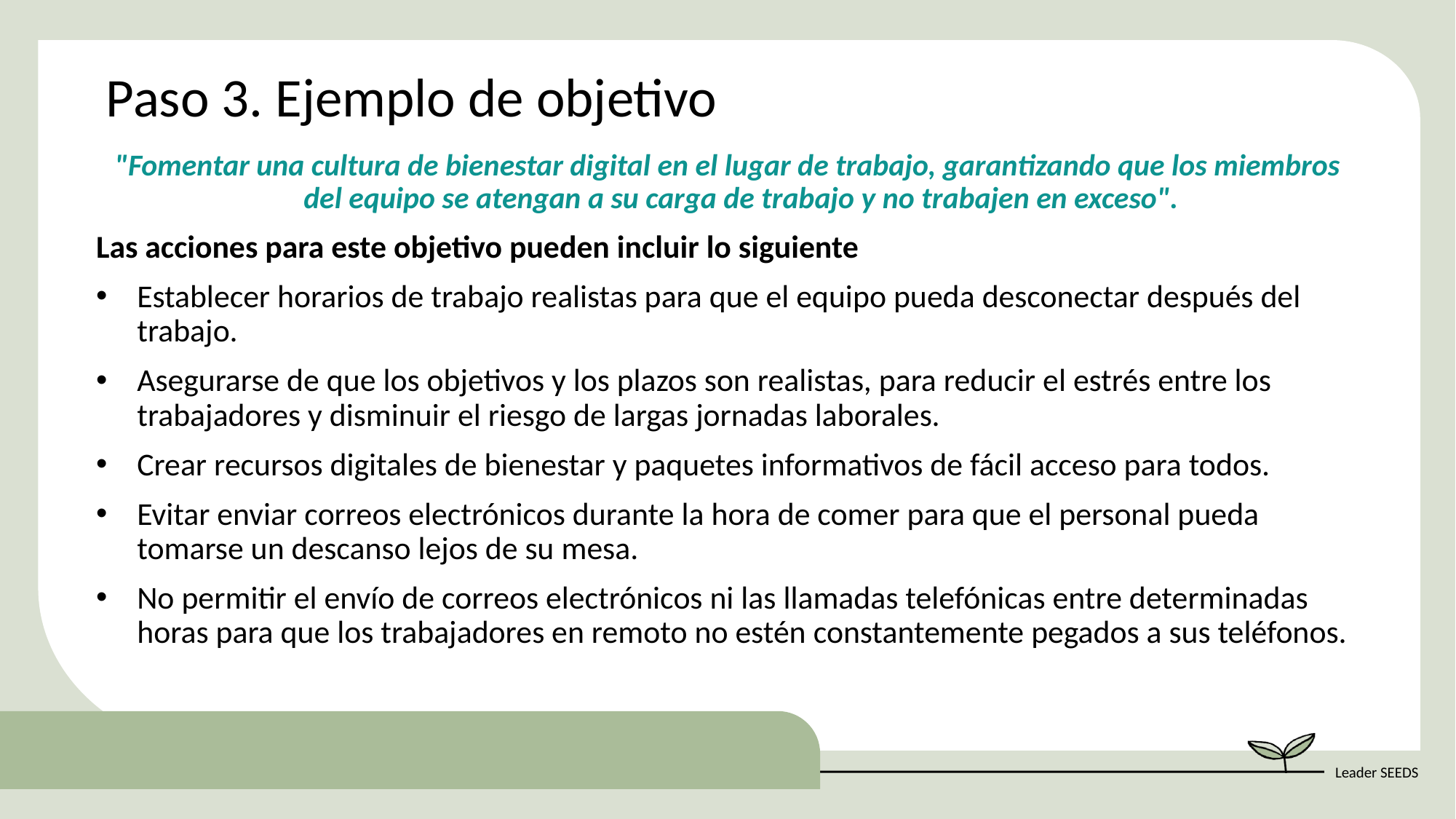

Paso 3. Ejemplo de objetivo

"Fomentar una cultura de bienestar digital en el lugar de trabajo, garantizando que los miembros del equipo se atengan a su carga de trabajo y no trabajen en exceso".
Las acciones para este objetivo pueden incluir lo siguiente
Establecer horarios de trabajo realistas para que el equipo pueda desconectar después del trabajo.
Asegurarse de que los objetivos y los plazos son realistas, para reducir el estrés entre los trabajadores y disminuir el riesgo de largas jornadas laborales.
Crear recursos digitales de bienestar y paquetes informativos de fácil acceso para todos.
Evitar enviar correos electrónicos durante la hora de comer para que el personal pueda tomarse un descanso lejos de su mesa.
No permitir el envío de correos electrónicos ni las llamadas telefónicas entre determinadas horas para que los trabajadores en remoto no estén constantemente pegados a sus teléfonos.